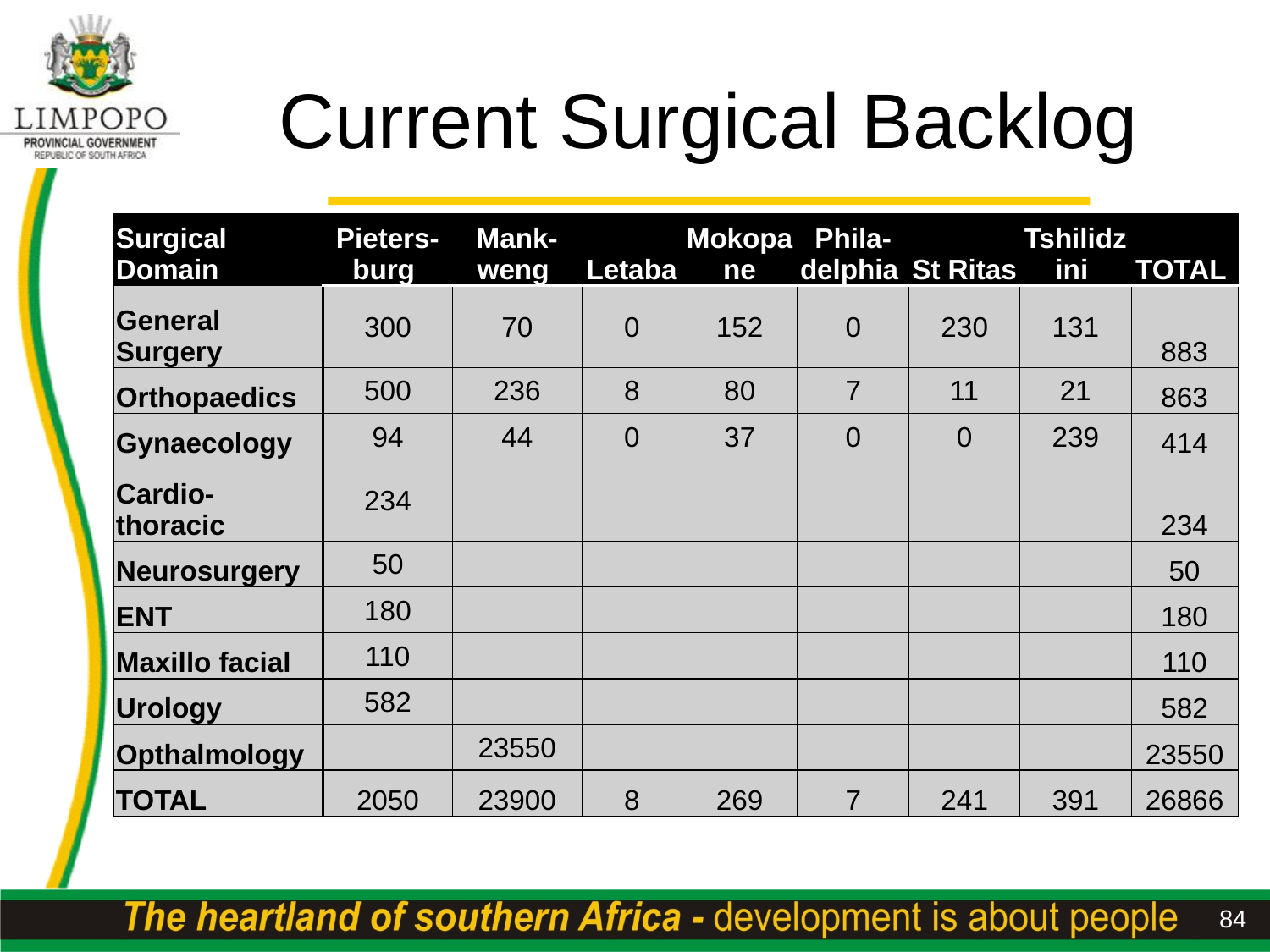

# Current Surgical Backlog
| Surgical Domain | Pieters-burg | Mank-weng | Letaba | Mokopane | Phila-delphia | St Ritas | Tshilidzini | TOTAL |
| --- | --- | --- | --- | --- | --- | --- | --- | --- |
| General Surgery | 300 | 70 | 0 | 152 | 0 | 230 | 131 | 883 |
| Orthopaedics | 500 | 236 | 8 | 80 | 7 | 11 | 21 | 863 |
| Gynaecology | 94 | 44 | 0 | 37 | 0 | 0 | 239 | 414 |
| Cardio-thoracic | 234 |  |  |  |  |  |  | 234 |
| Neurosurgery | 50 |  |  |  |  |  |  | 50 |
| ENT | 180 |  |  |  |  |  |  | 180 |
| Maxillo facial | 110 |  |  |  |  |  |  | 110 |
| Urology | 582 |  |  |  |  |  |  | 582 |
| Opthalmology |  | 23550 |  |  |  |  |  | 23550 |
| TOTAL | 2050 | 23900 | 8 | 269 | 7 | 241 | 391 | 26866 |
84